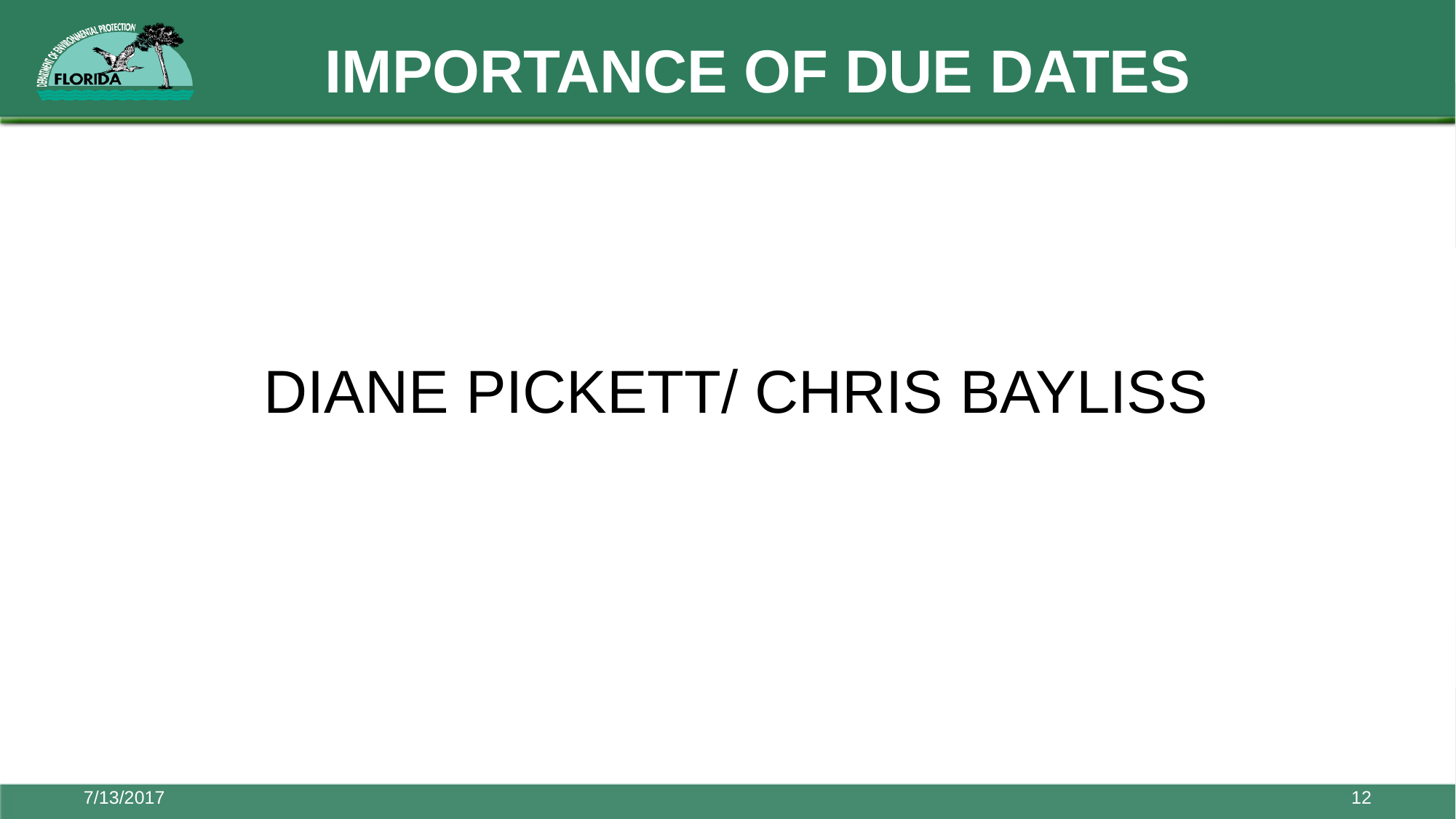

# IMPORTANCE OF DUE DATES

 DIANE PICKETT/ CHRIS BAYLISS

7/13/2017
12